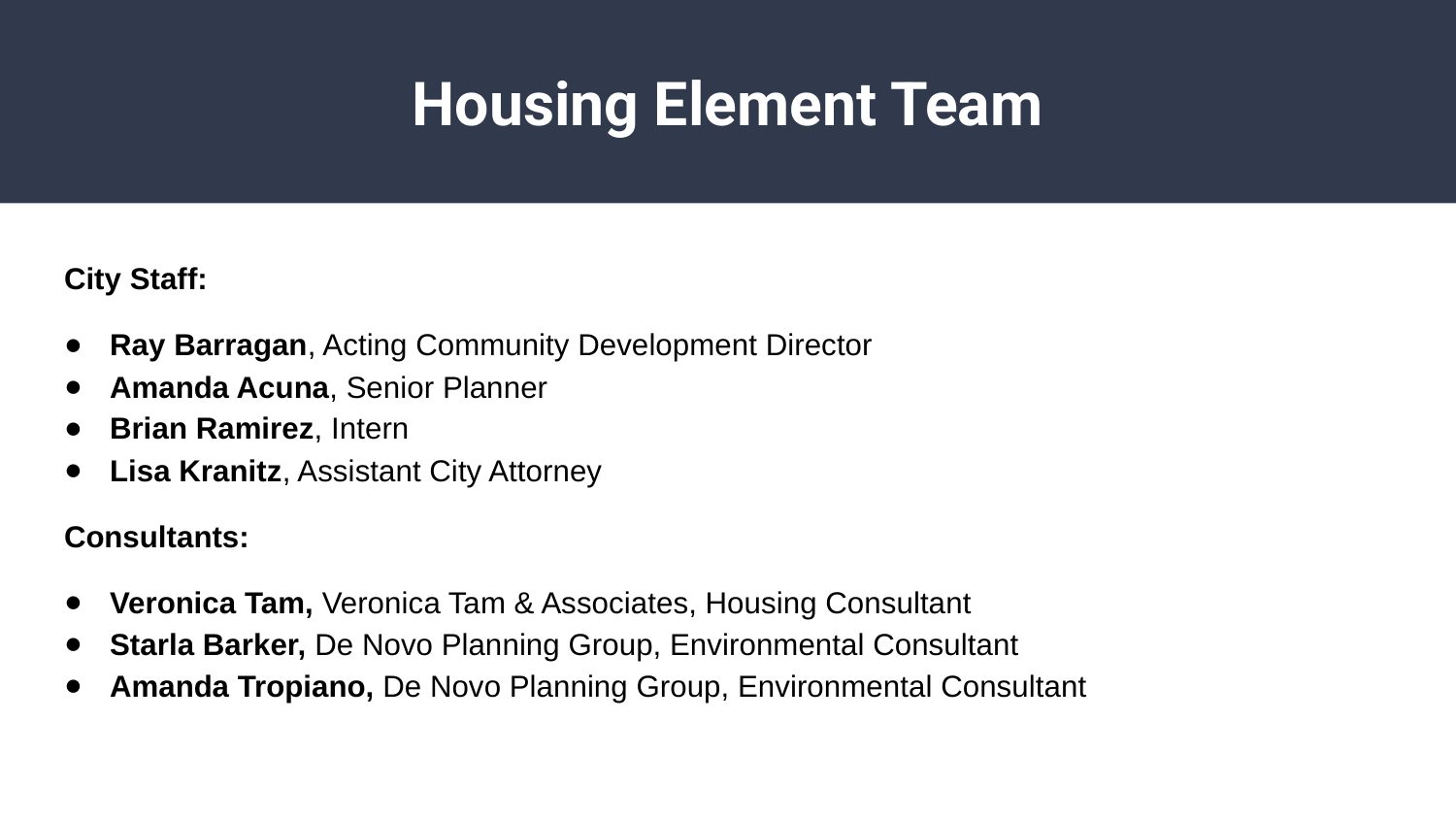

# Housing Element Team
City Staff:
Ray Barragan, Acting Community Development Director
Amanda Acuna, Senior Planner
Brian Ramirez, Intern
Lisa Kranitz, Assistant City Attorney
Consultants:
Veronica Tam, Veronica Tam & Associates, Housing Consultant
Starla Barker, De Novo Planning Group, Environmental Consultant
Amanda Tropiano, De Novo Planning Group, Environmental Consultant